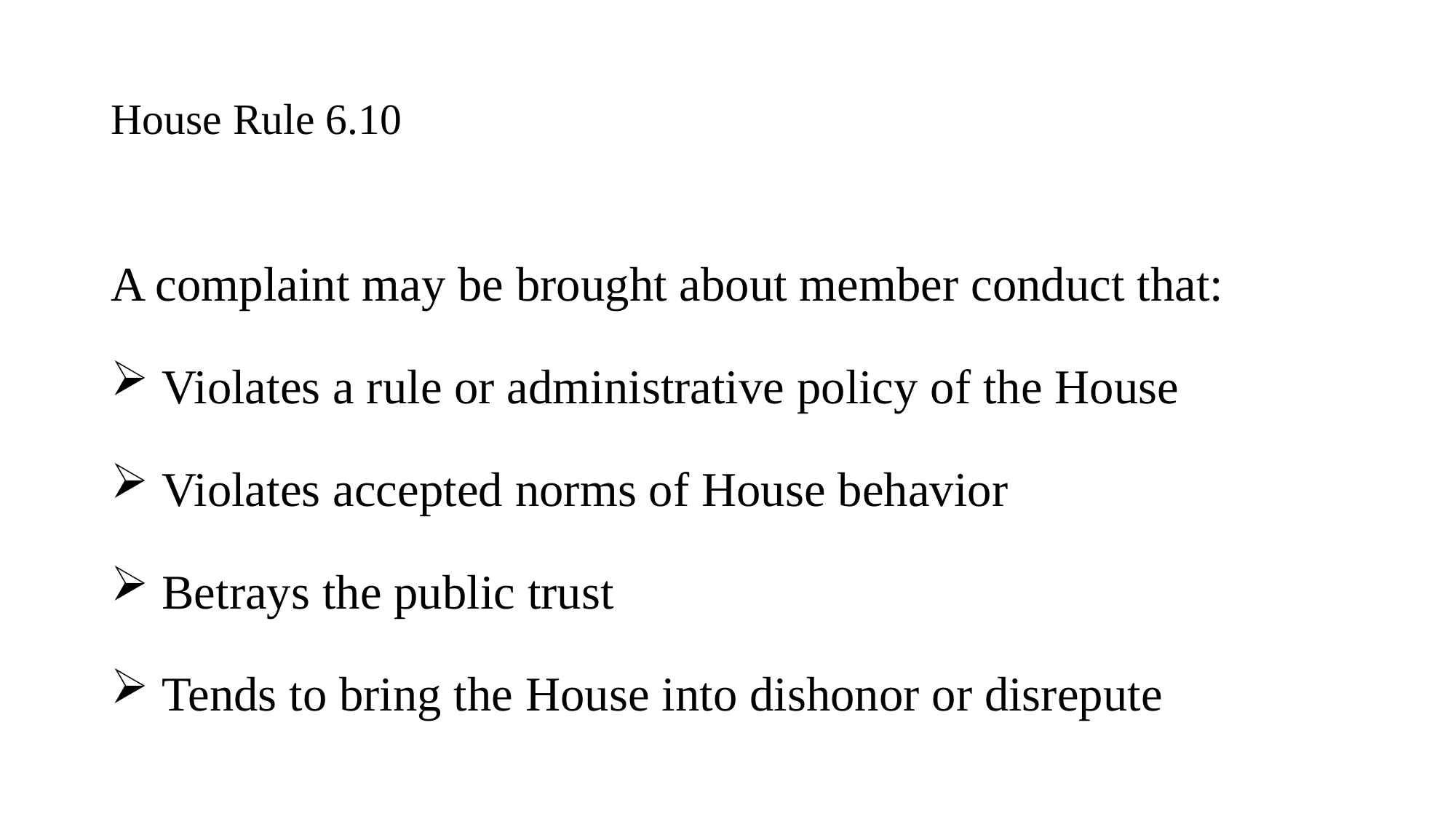

# House Rule 6.10
A complaint may be brought about member conduct that:
 Violates a rule or administrative policy of the House
 Violates accepted norms of House behavior
 Betrays the public trust
 Tends to bring the House into dishonor or disrepute